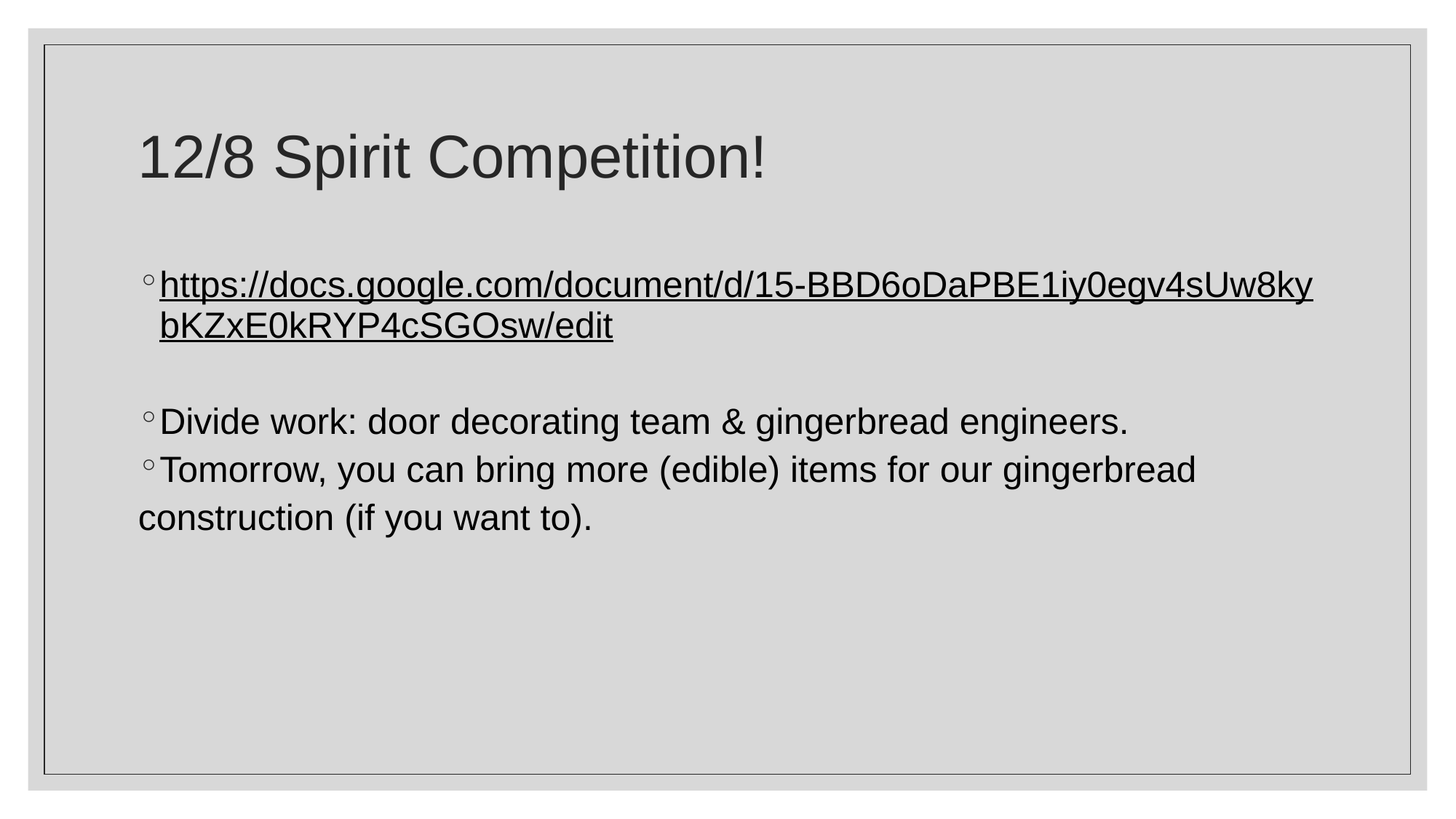

# 12/8 Spirit Competition!
https://docs.google.com/document/d/15-BBD6oDaPBE1iy0egv4sUw8kybKZxE0kRYP4cSGOsw/edit
Divide work: door decorating team & gingerbread engineers.
Tomorrow, you can bring more (edible) items for our gingerbread construction (if you want to).